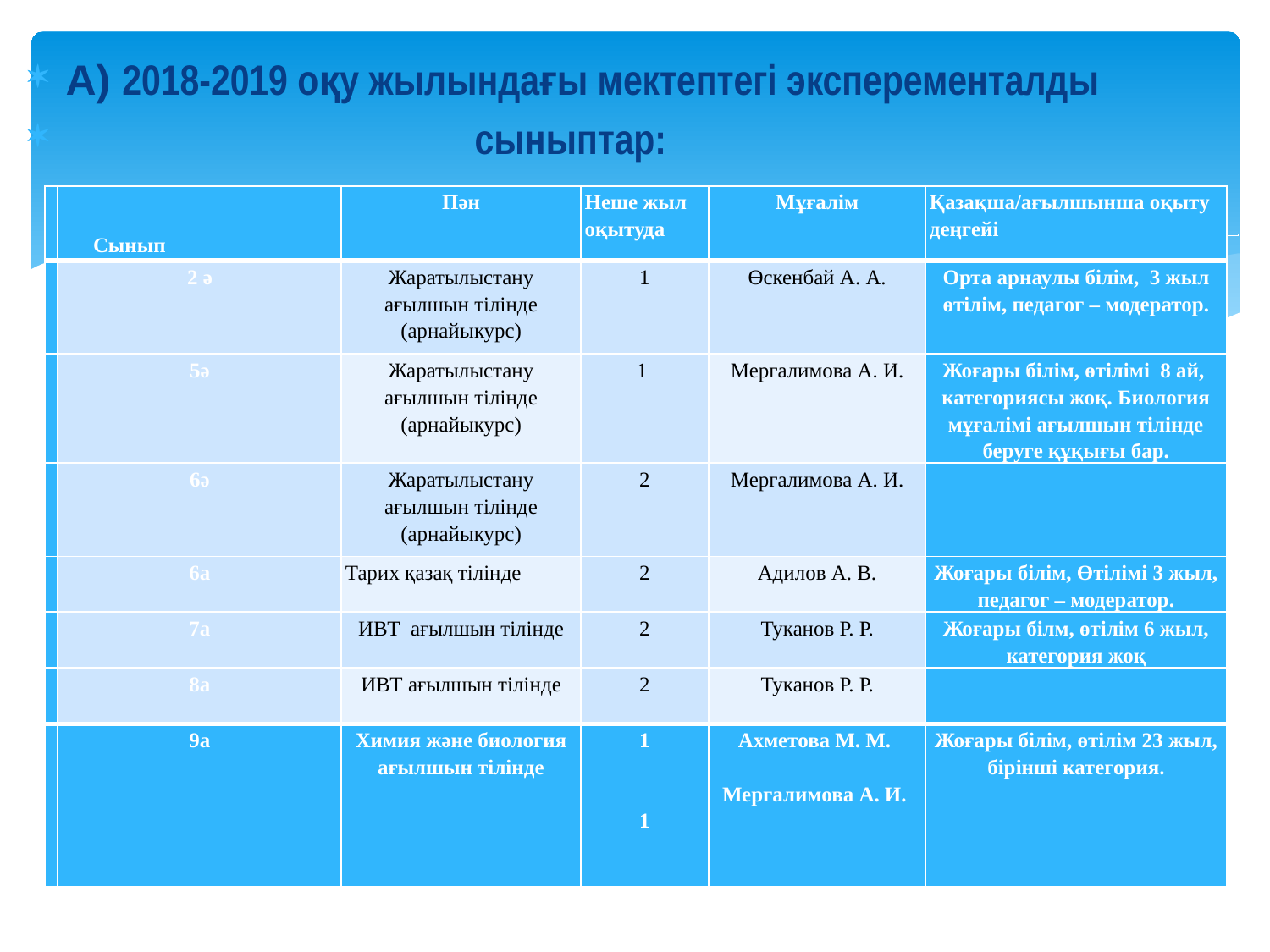

А) 2018-2019 оқу жылындағы мектептегі эксперементалды
                                          сыныптар:

|  | Сынып | Пән | Неше жыл оқытуда | Мұғалім | Қазақша/ағылшынша оқыту деңгейі |
| --- | --- | --- | --- | --- | --- |
|  | 2 ә | Жаратылыстану ағылшын тілінде (арнайыкурс) | 1 | Өскенбай А. А. | Орта арнаулы білім, 3 жыл өтілім, педагог – модератор. |
|  | 5ә | Жаратылыстану ағылшын тілінде (арнайыкурс) | 1 | Мергалимова А. И. | Жоғары білім, өтілімі 8 ай, категориясы жоқ. Биология мұғалімі ағылшын тілінде беруге құқығы бар. |
|  | 6ә | Жаратылыстану ағылшын тілінде (арнайыкурс) | 2 | Мергалимова А. И. |  |
|  | 6а | Тарих қазақ тілінде | 2 | Адилов А. В. | Жоғары білім, Өтілімі 3 жыл, педагог – модератор. |
|  | 7а | ИВТ ағылшын тілінде | 2 | Туканов Р. Р. | Жоғары білм, өтілім 6 жыл, категория жоқ |
|  | 8а | ИВТ ағылшын тілінде | 2 | Туканов Р. Р. |  |
|  | 9а | Химия және биология ағылшын тілінде | 1     1 | Ахметова М. М.   Мергалимова А. И. | Жоғары білім, өтілім 23 жыл, бірінші категория. |